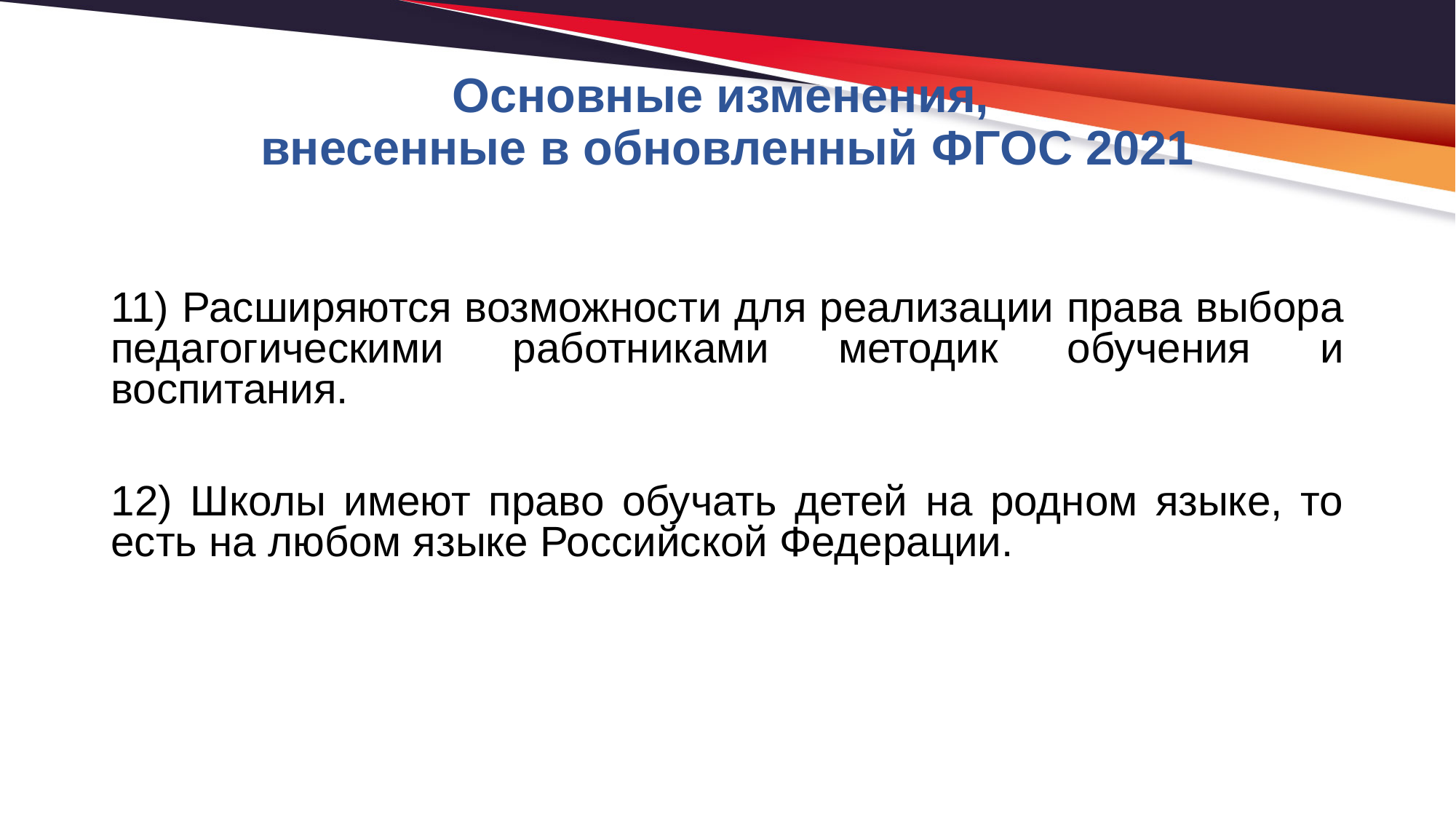

# Основные изменения, внесенные в обновленный ФГОС 2021

11) Расширяются возможности для реализации права выбора педагогическими работниками методик обучения и воспитания.

12) Школы имеют право обучать детей на родном языке, то есть на любом языке Российской Федерации.